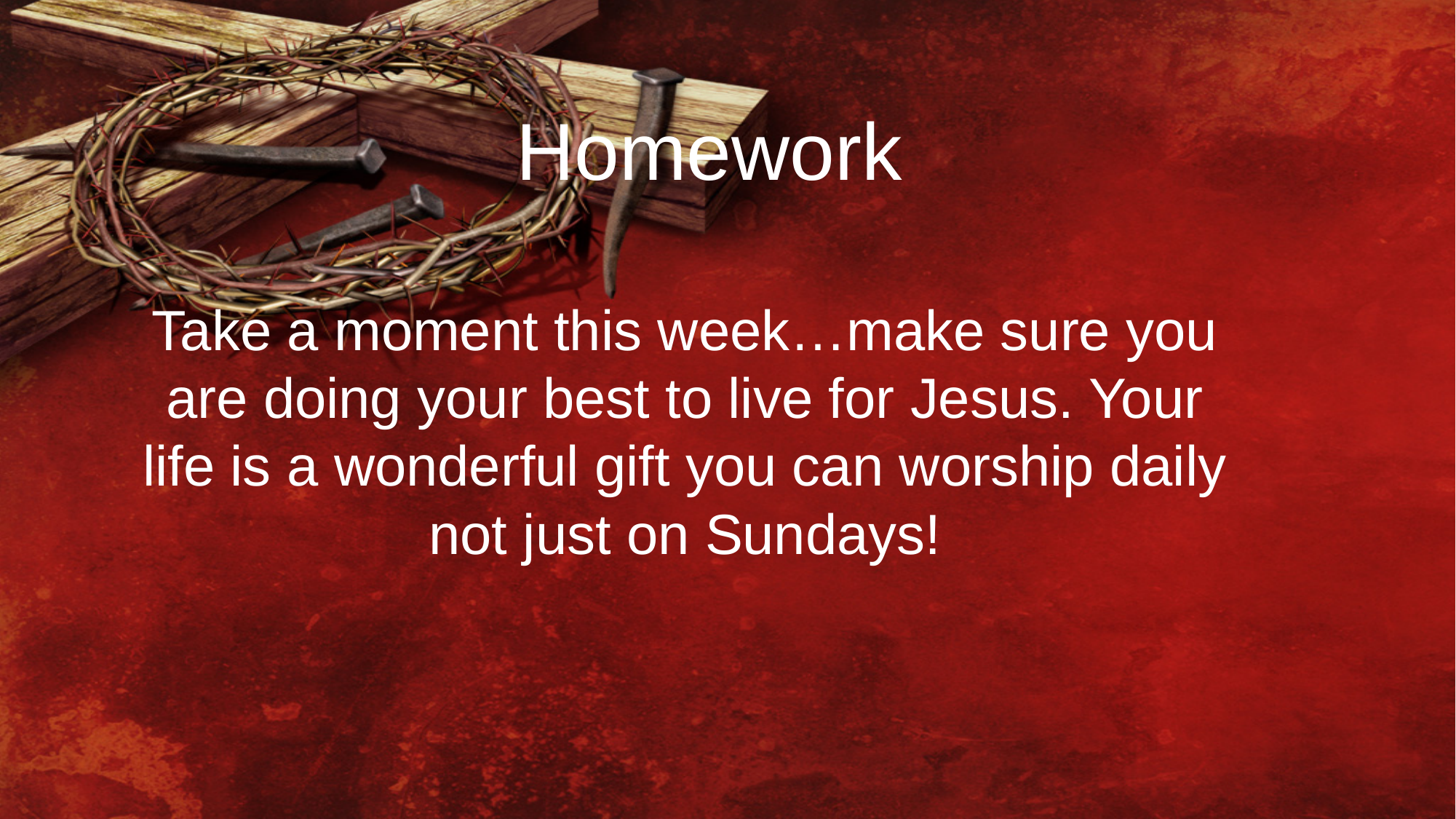

Homework
Take a moment this week…make sure you are doing your best to live for Jesus. Your life is a wonderful gift you can worship daily not just on Sundays!